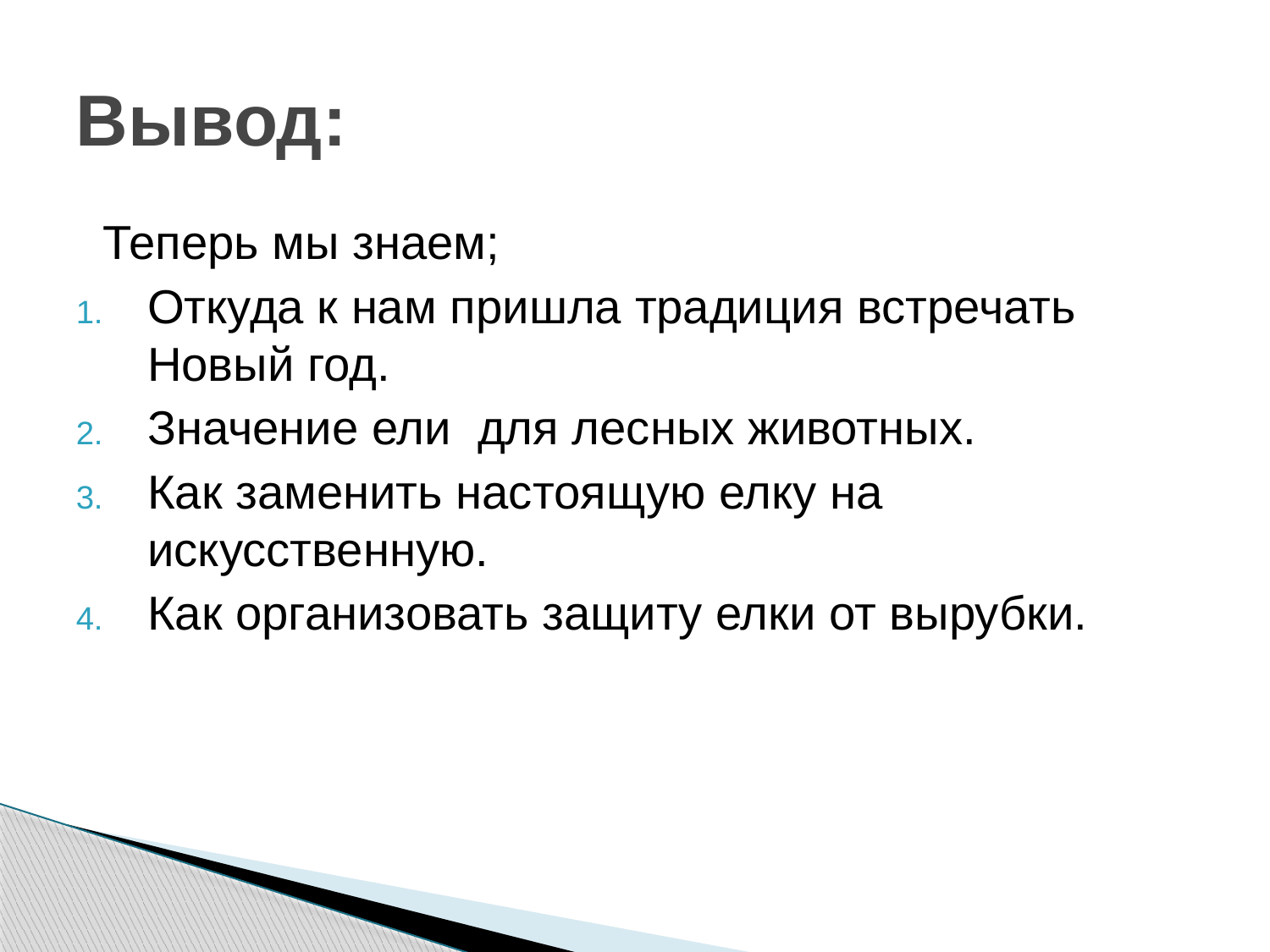

# Вывод:
  Теперь мы знаем;
Откуда к нам пришла традиция встречать Новый год.
Значение ели  для лесных животных.
Как заменить настоящую елку на искусственную.
Как организовать защиту елки от вырубки.